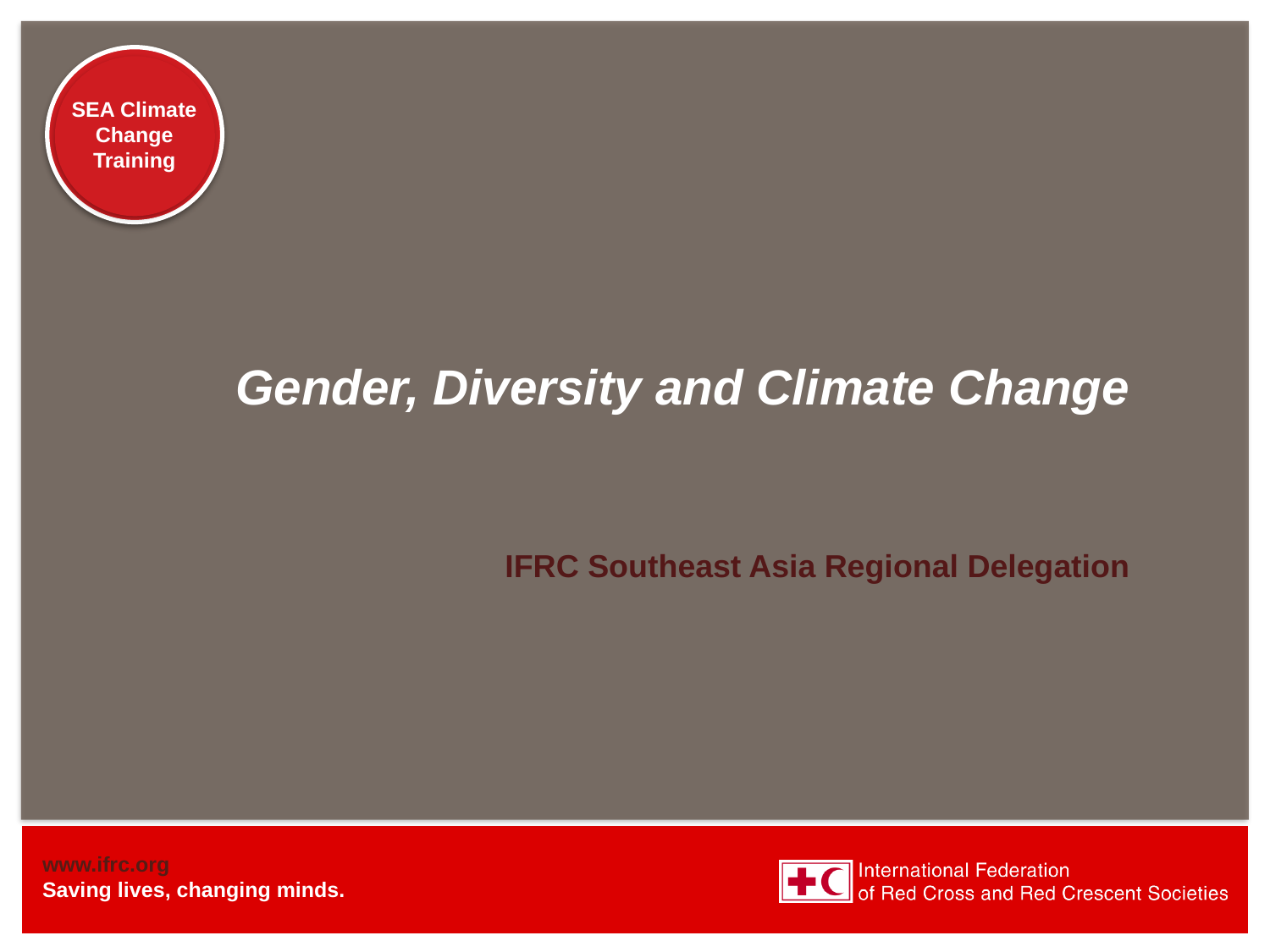

# Gender, Diversity and Climate Change
IFRC Southeast Asia Regional Delegation